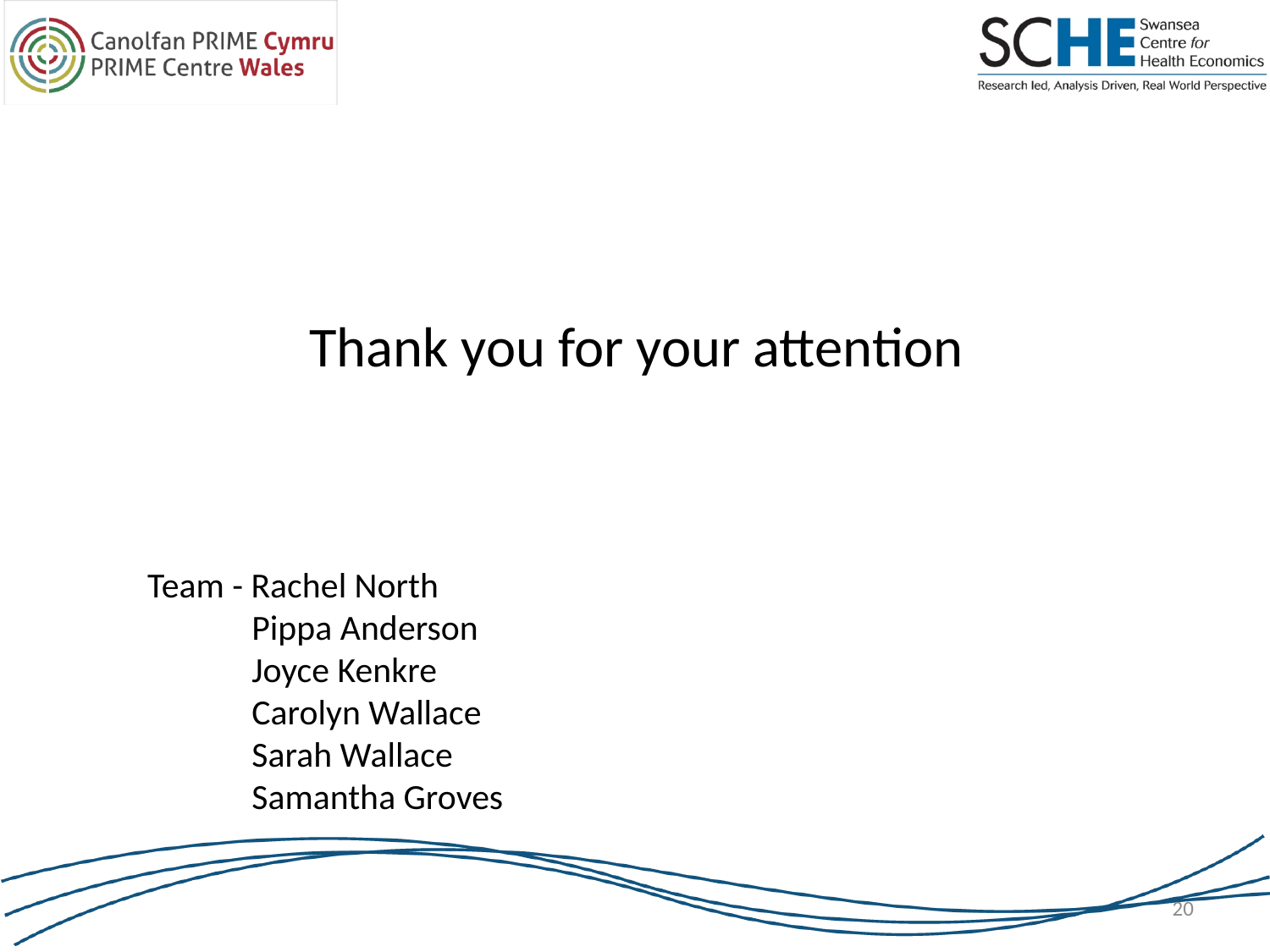

Thank you for your attention
Team - Rachel North
             Pippa Anderson
             Joyce Kenkre
             Carolyn Wallace
             Sarah Wallace
             Samantha Groves

20